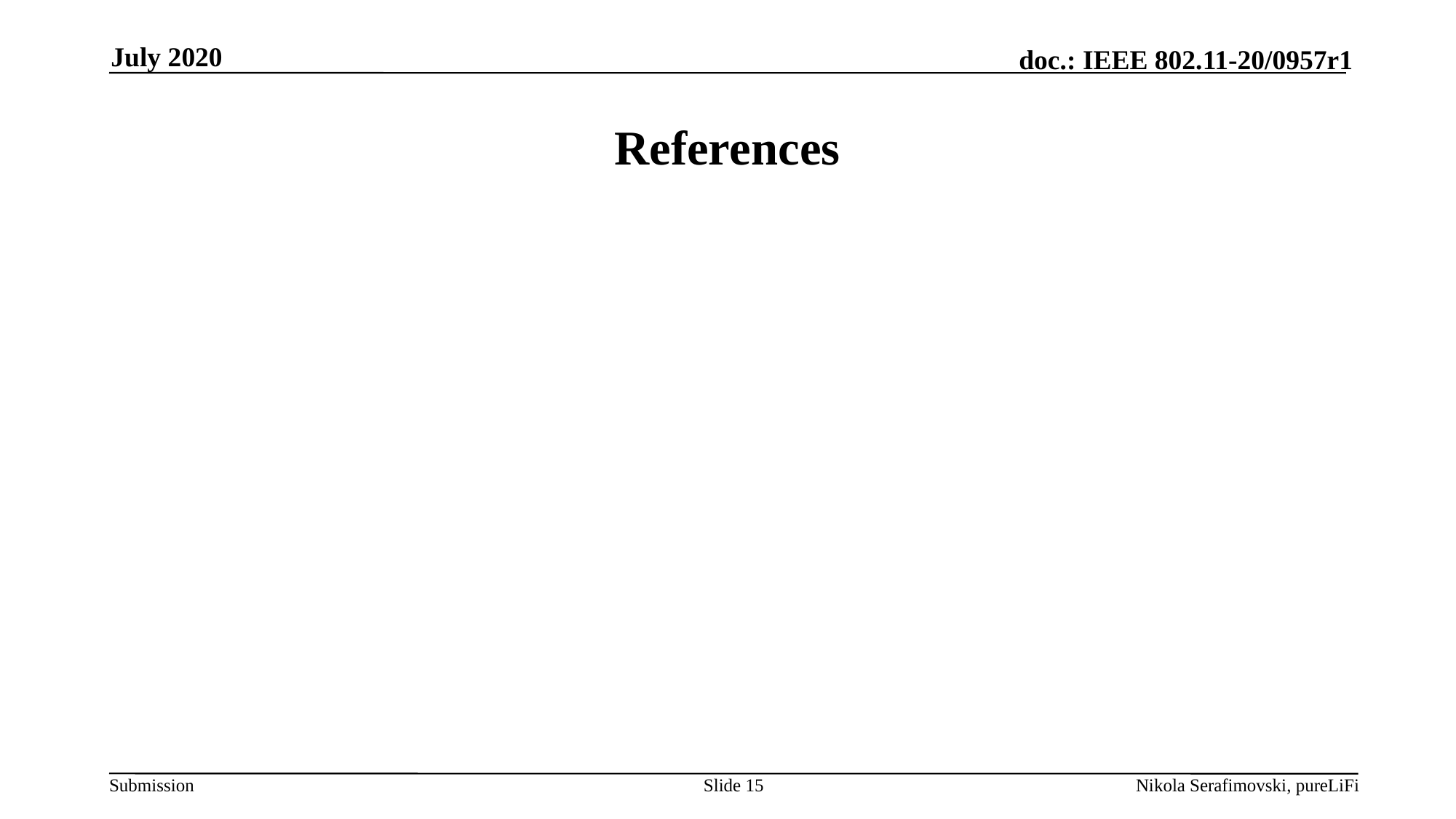

July 2020
# References

Slide 15
Nikola Serafimovski, pureLiFi